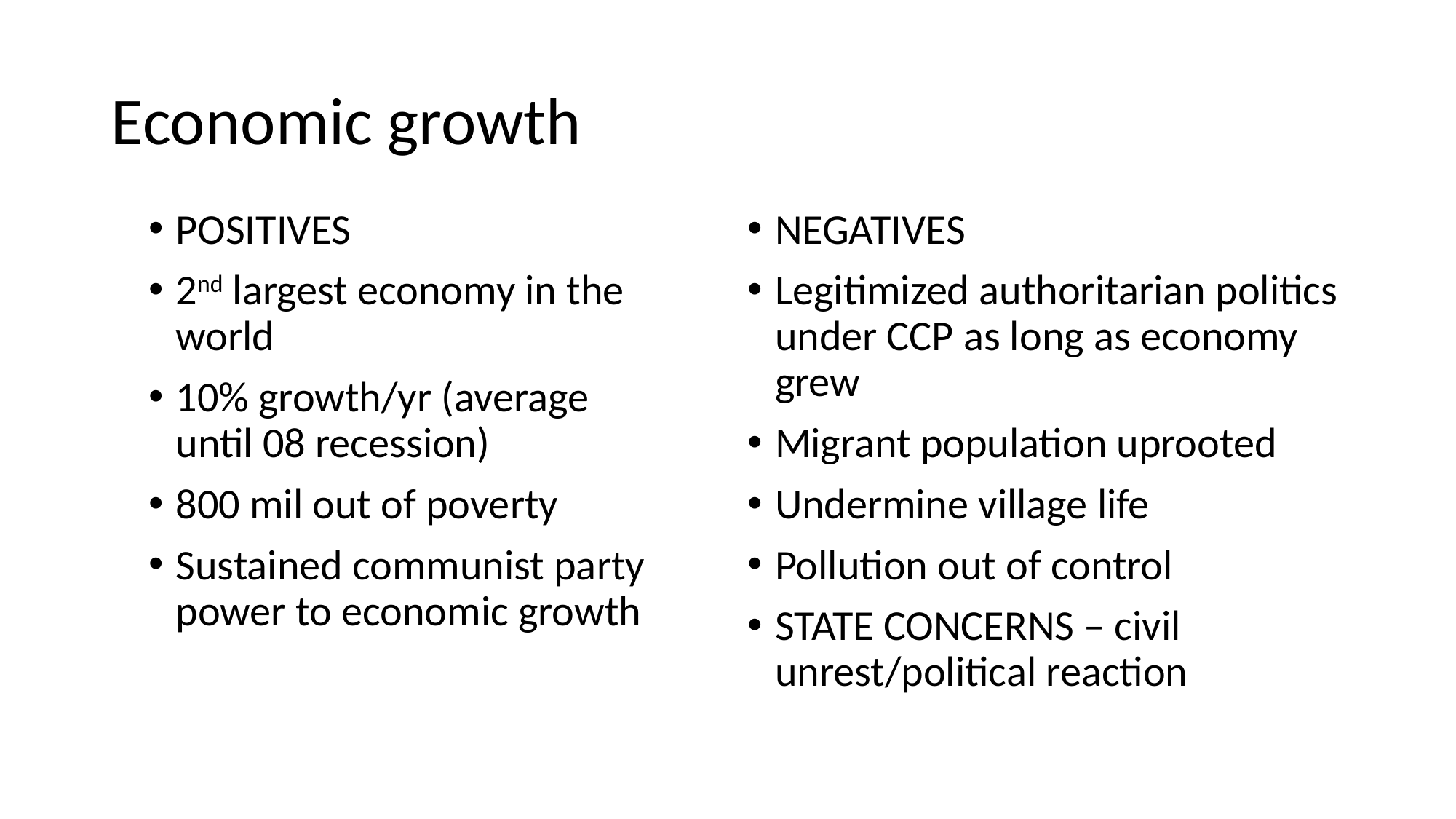

# Economic growth
POSITIVES
2nd largest economy in the world
10% growth/yr (average until 08 recession)
800 mil out of poverty
Sustained communist party power to economic growth

NEGATIVES
Legitimized authoritarian politics under CCP as long as economy grew
Migrant population uprooted
Undermine village life
Pollution out of control
STATE CONCERNS – civil unrest/political reaction